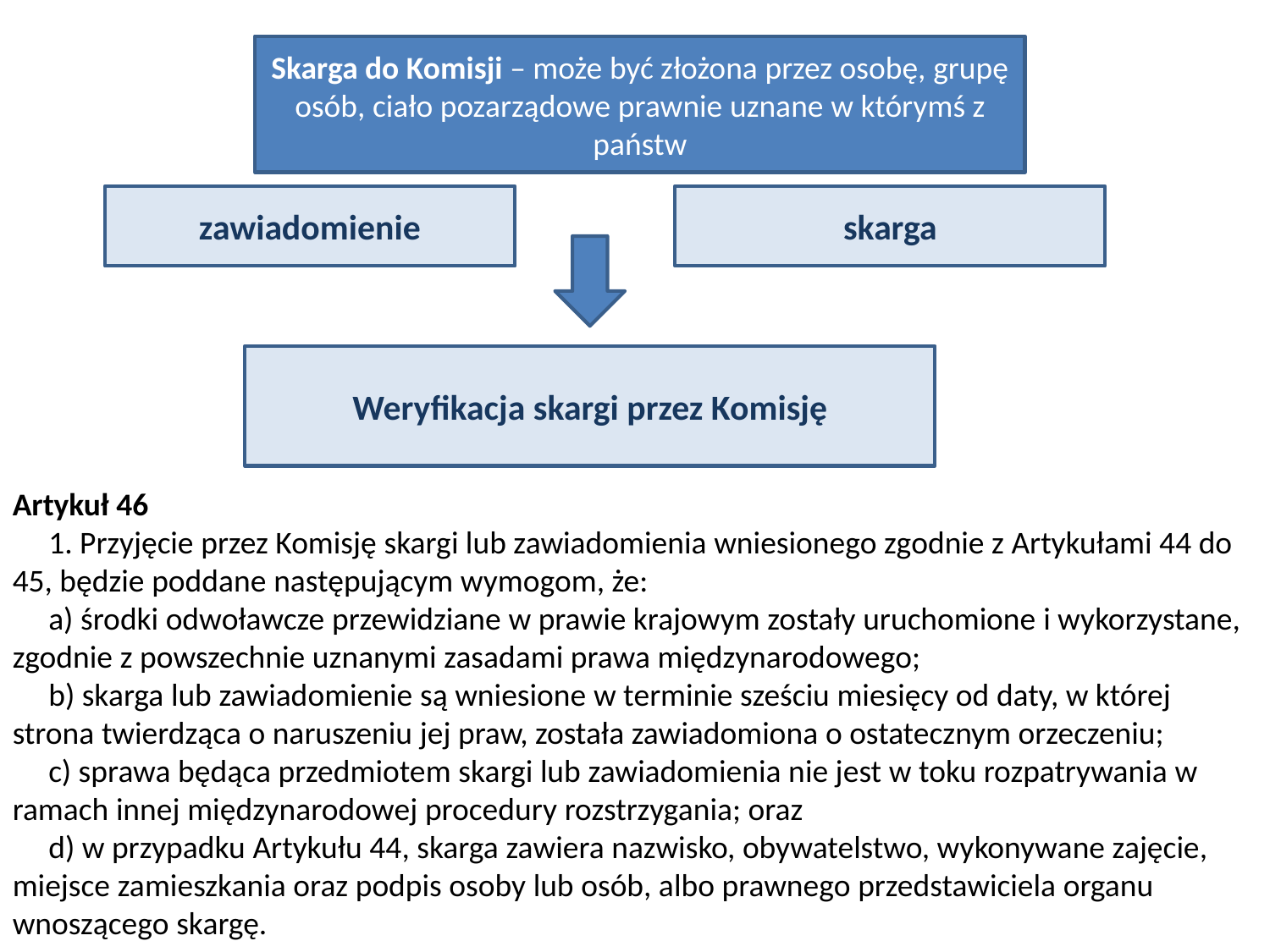

Skarga do Komisji – może być złożona przez osobę, grupę osób, ciało pozarządowe prawnie uznane w którymś z państw
zawiadomienie
skarga

Weryfikacja skargi przez Komisję
Artykuł 46 
     1. Przyjęcie przez Komisję skargi lub zawiadomienia wniesionego zgodnie z Artykułami 44 do 45, będzie poddane następującym wymogom, że: 
     a) środki odwoławcze przewidziane w prawie krajowym zostały uruchomione i wykorzystane, zgodnie z powszechnie uznanymi zasadami prawa międzynarodowego; 
     b) skarga lub zawiadomienie są wniesione w terminie sześciu miesięcy od daty, w której strona twierdząca o naruszeniu jej praw, została zawiadomiona o ostatecznym orzeczeniu; 
     c) sprawa będąca przedmiotem skargi lub zawiadomienia nie jest w toku rozpatrywania w ramach innej międzynarodowej procedury rozstrzygania; oraz 
     d) w przypadku Artykułu 44, skarga zawiera nazwisko, obywatelstwo, wykonywane zajęcie, miejsce zamieszkania oraz podpis osoby lub osób, albo prawnego przedstawiciela organu wnoszącego skargę.